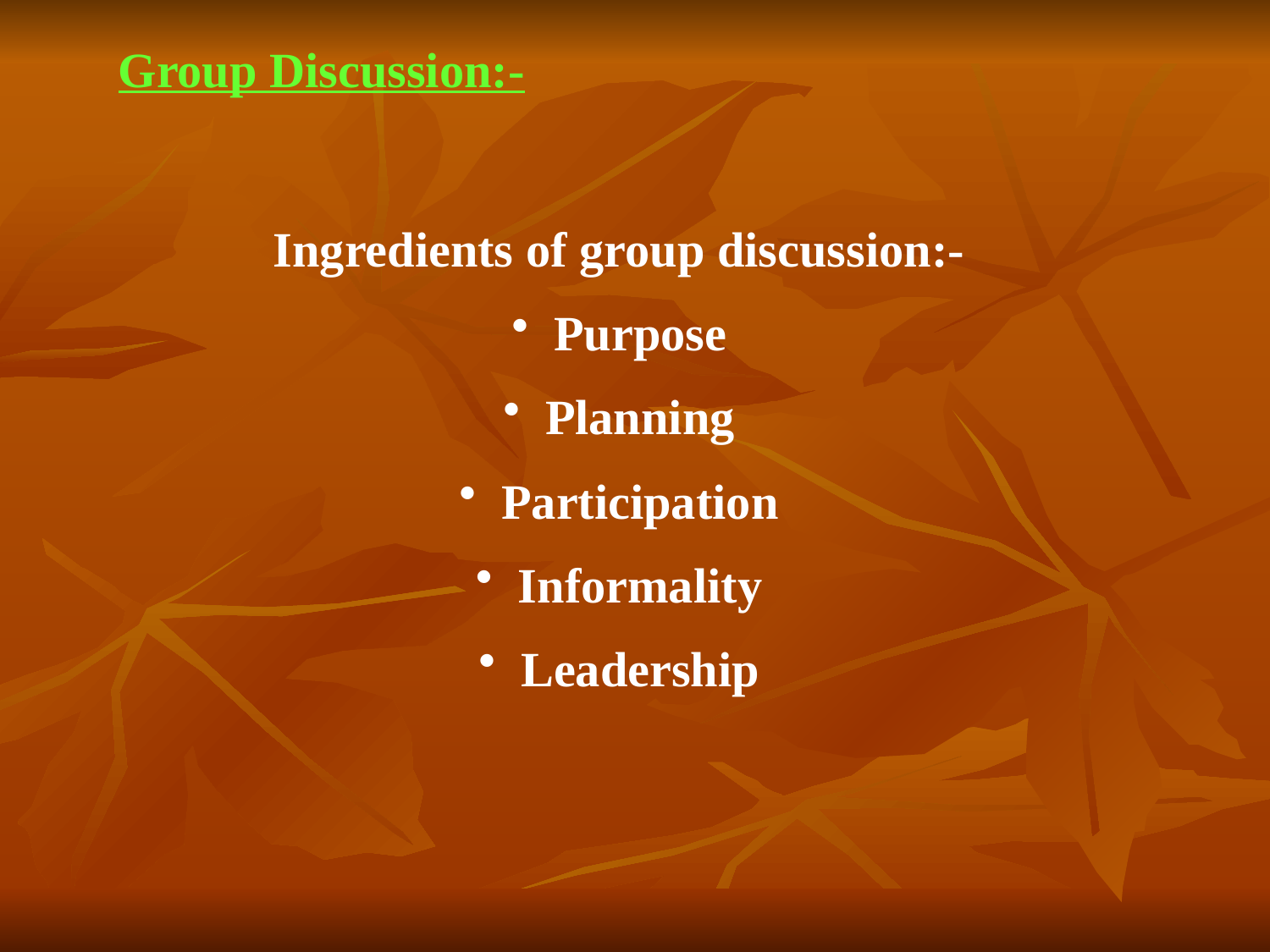

Group Discussion:-
Ingredients of group discussion:-
 Purpose
 Planning
 Participation
 Informality
 Leadership